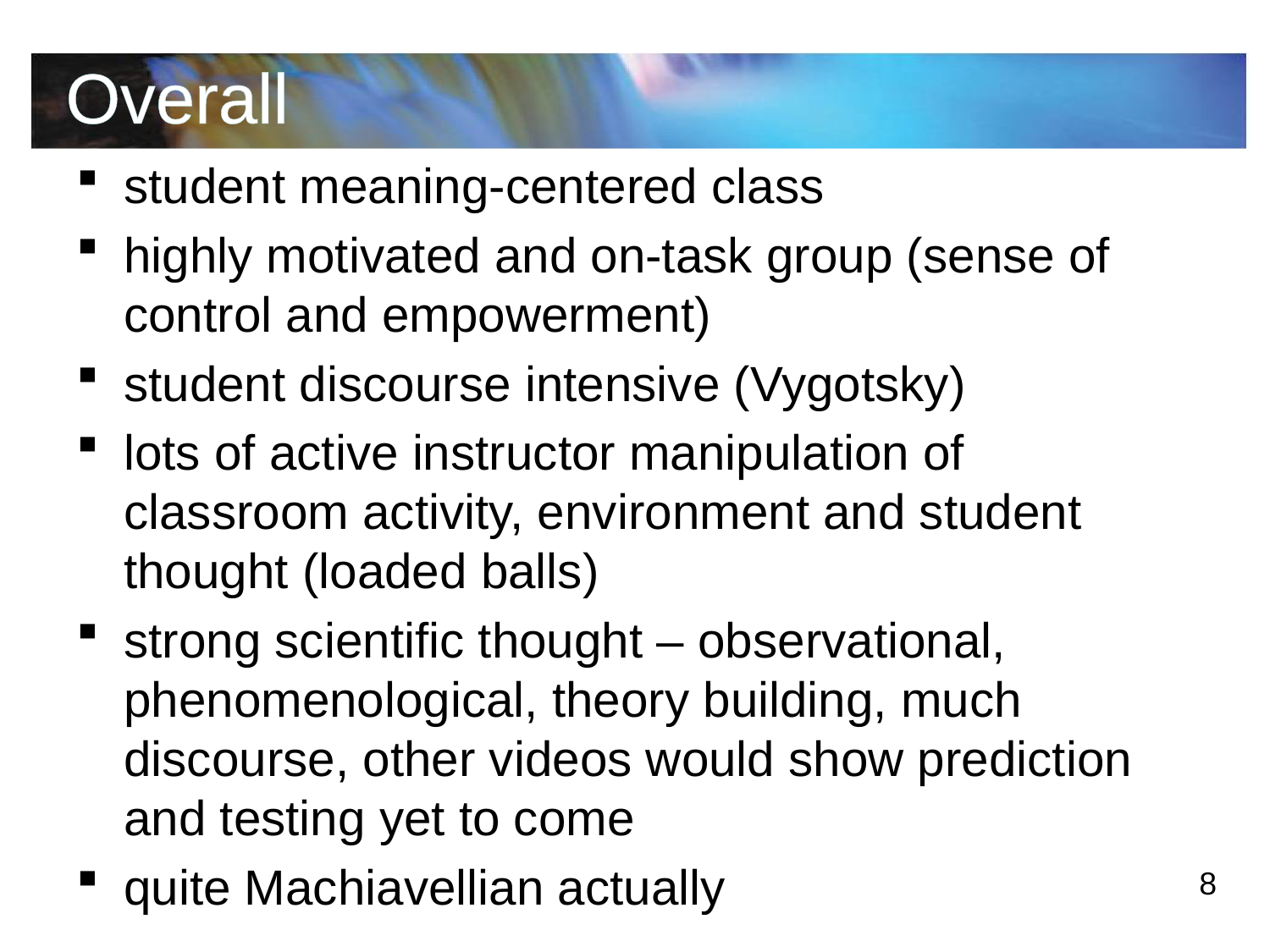

# Overall
student meaning-centered class
highly motivated and on-task group (sense of control and empowerment)
student discourse intensive (Vygotsky)
lots of active instructor manipulation of classroom activity, environment and student thought (loaded balls)
strong scientific thought – observational, phenomenological, theory building, much discourse, other videos would show prediction and testing yet to come
quite Machiavellian actually